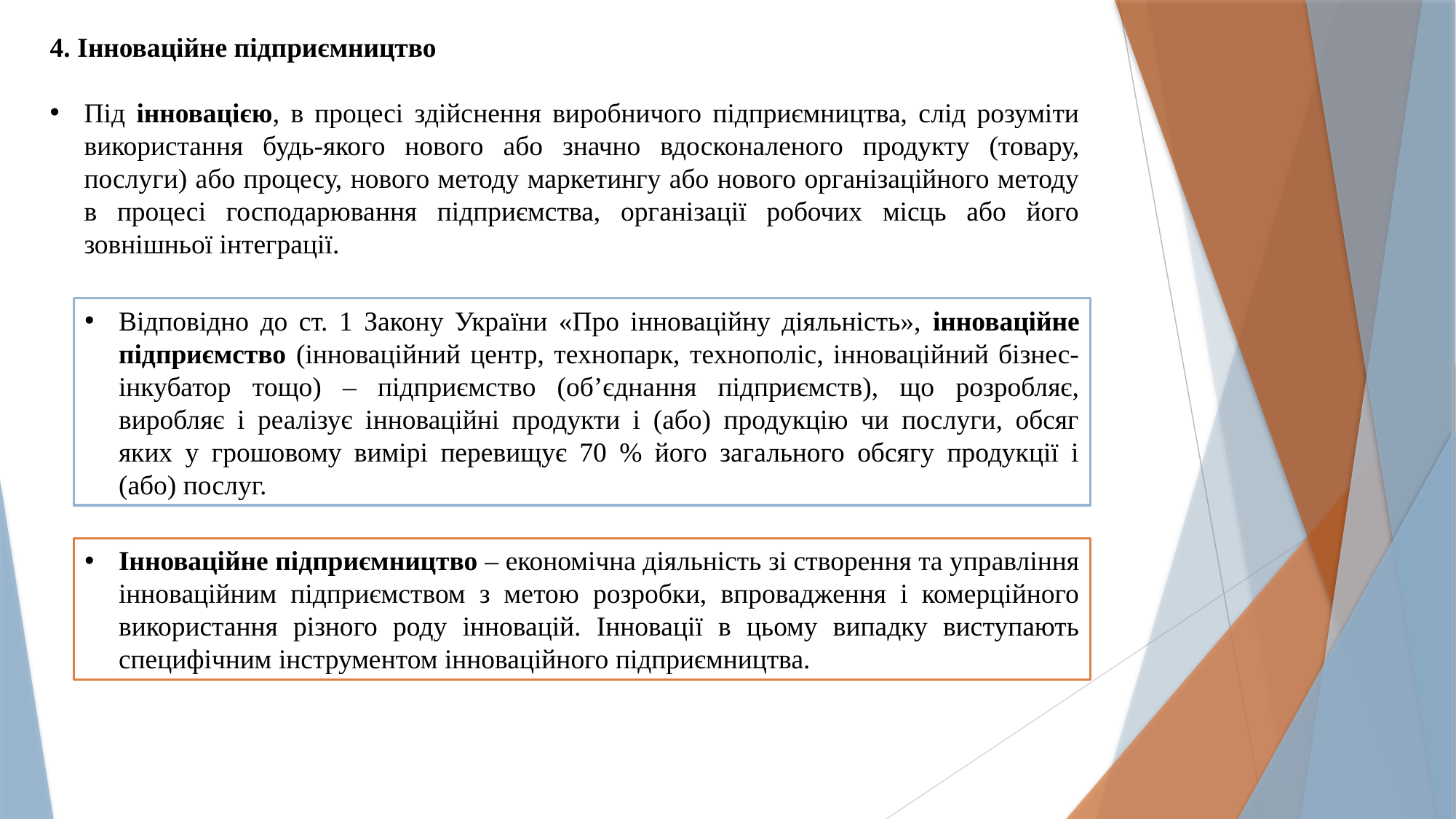

4. Інноваційне підприємництво

Під інновацією, в процесі здійснення виробничого підприємництва, слід розуміти використання будь-якого нового або значно вдосконаленого продукту (товару, послуги) або процесу, нового методу маркетингу або нового організаційного методу в процесі господарювання підприємства, організації робочих місць або його зовнішньої інтеграції.
Відповідно до ст. 1 Закону України «Про інноваційну діяльність», інноваційне підприємство (інноваційний центр, технопарк, технополіс, інноваційний бізнес-інкубатор тощо) – підприємство (об’єднання підприємств), що розробляє, виробляє і реалізує інноваційні продукти і (або) продукцію чи послуги, обсяг яких у грошовому вимірі перевищує 70 % його загального обсягу продукції і (або) послуг.
Інноваційне підприємництво – економічна діяльність зі створення та управління інноваційним підприємством з метою розробки, впровадження і комерційного використання різного роду інновацій. Інновації в цьому випадку виступають специфічним інструментом інноваційного підприємництва.